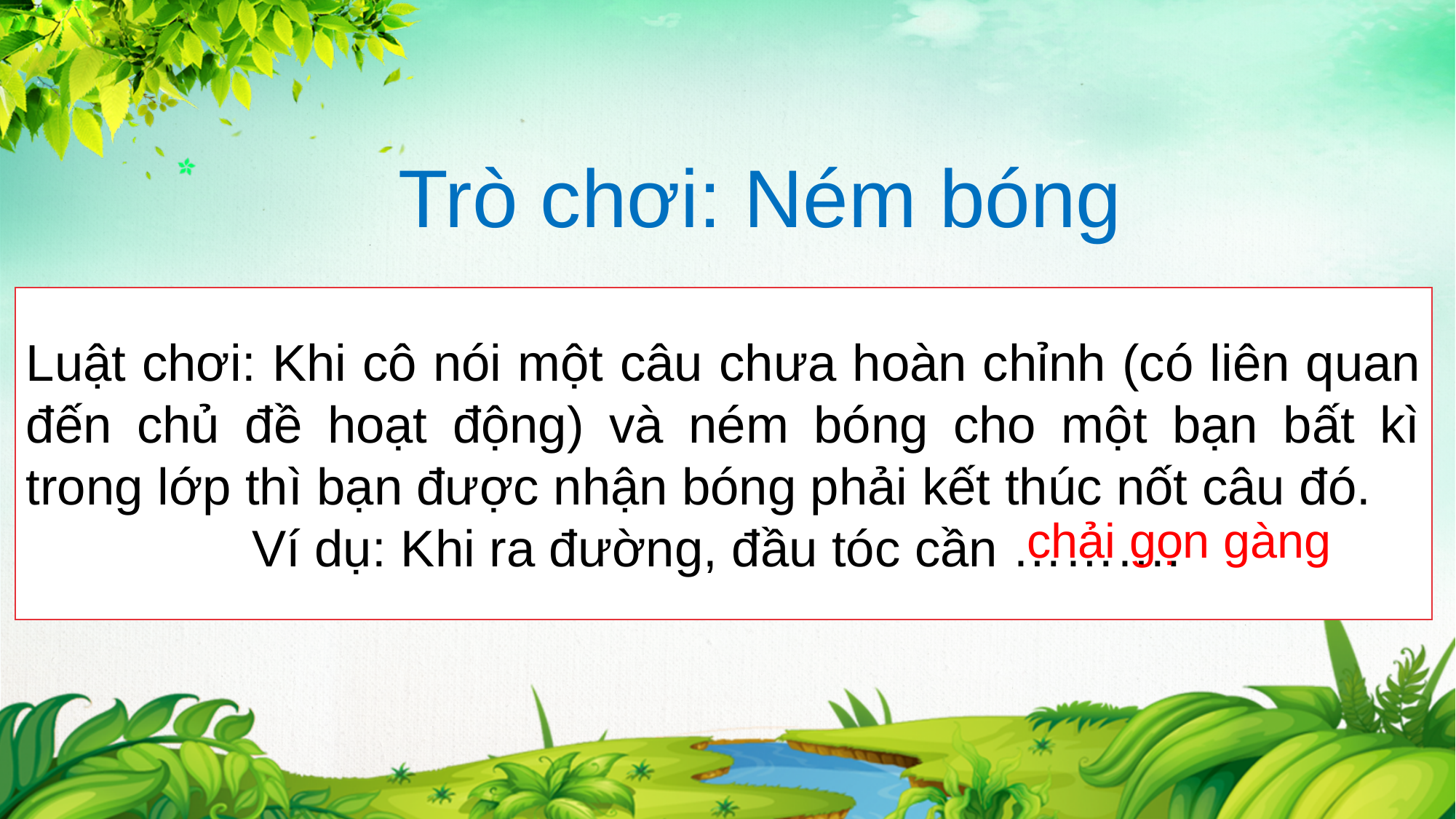

Trò chơi: Ném bóng
Luật chơi: Khi cô nói một câu chưa hoàn chỉnh (có liên quan đến chủ đề hoạt động) và ném bóng cho một bạn bất kì trong lớp thì bạn được nhận bóng phải kết thúc nốt câu đó.
Ví dụ: Khi ra đường, đầu tóc cần ……….
chải gọn gàng